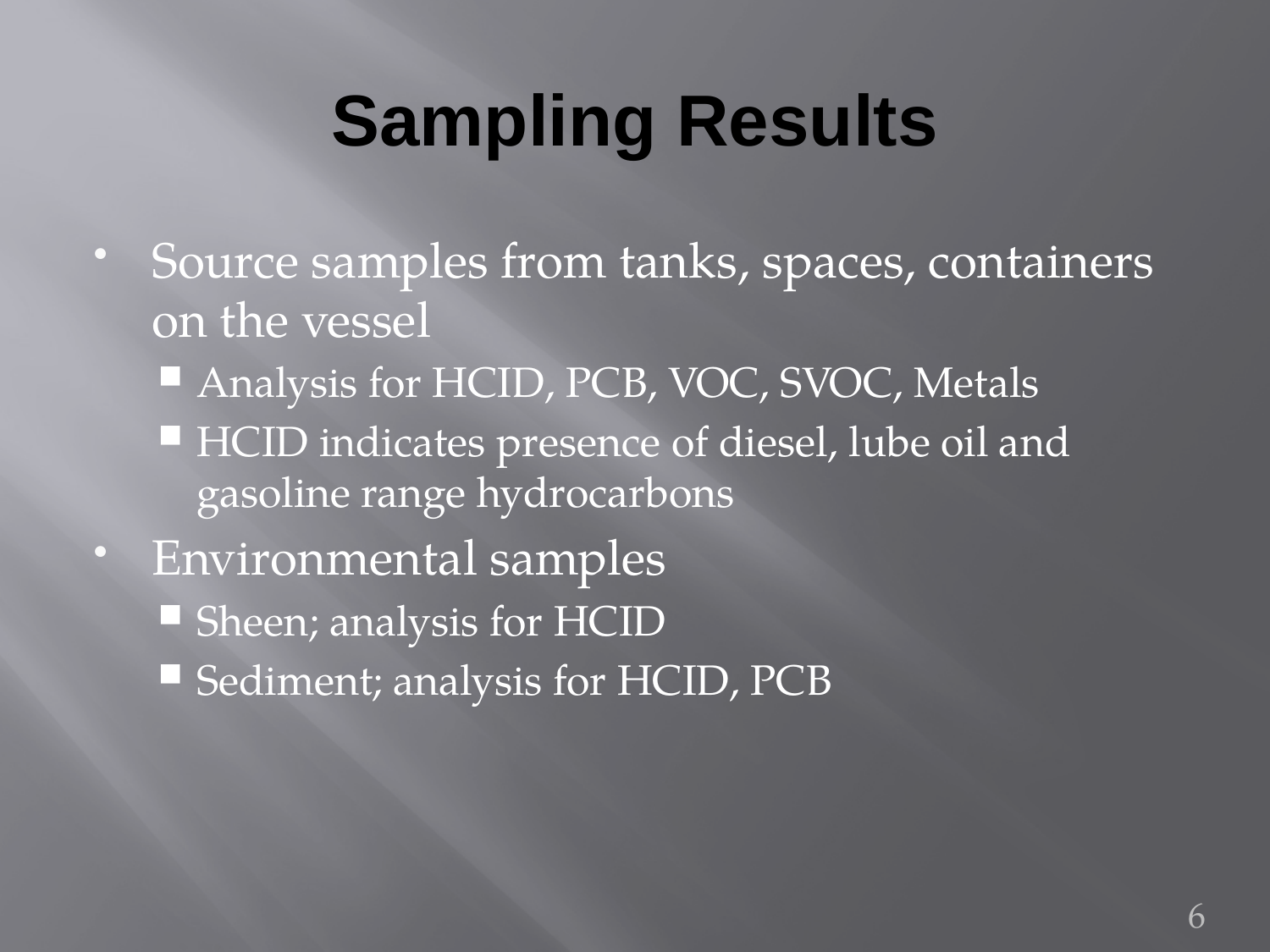

# Sampling Results
Source samples from tanks, spaces, containers on the vessel
Analysis for HCID, PCB, VOC, SVOC, Metals
HCID indicates presence of diesel, lube oil and gasoline range hydrocarbons
Environmental samples
Sheen; analysis for HCID
Sediment; analysis for HCID, PCB

6